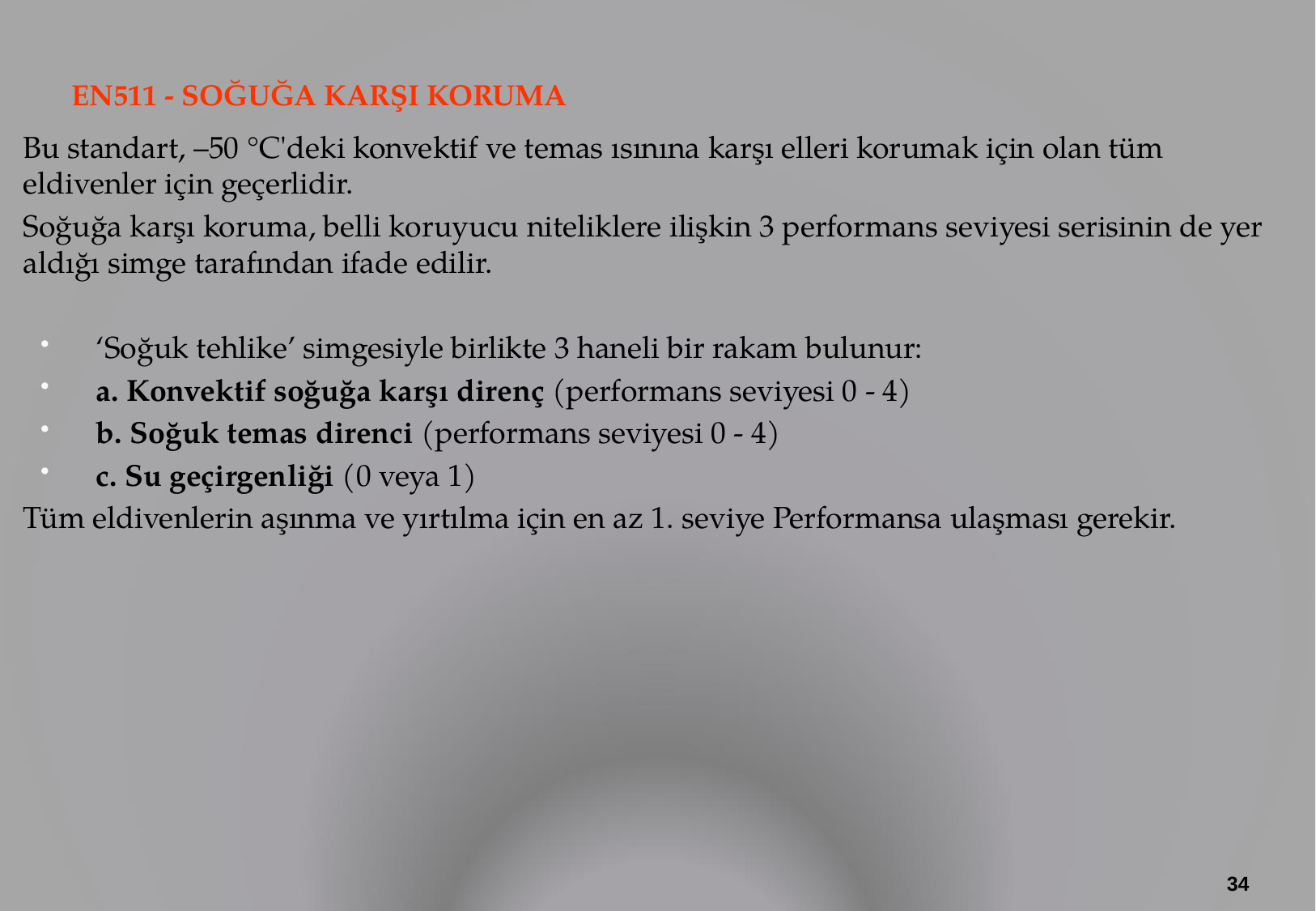

# EN511 - SOĞUĞA KARŞI KORUMA
Bu standart, –50 °C'deki konvektif ve temas ısınına karşı elleri korumak için olan tüm eldivenler için geçerlidir.
Soğuğa karşı koruma, belli koruyucu niteliklere ilişkin 3 performans seviyesi serisinin de yer aldığı simge tarafından ifade edilir.

‘Soğuk tehlike’ simgesiyle birlikte 3 haneli bir rakam bulunur:
a. Konvektif soğuğa karşı direnç (performans seviyesi 0 - 4)
b. Soğuk temas direnci (performans seviyesi 0 - 4)
c. Su geçirgenliği (0 veya 1)
Tüm eldivenlerin aşınma ve yırtılma için en az 1. seviye Performansa ulaşması gerekir.

34